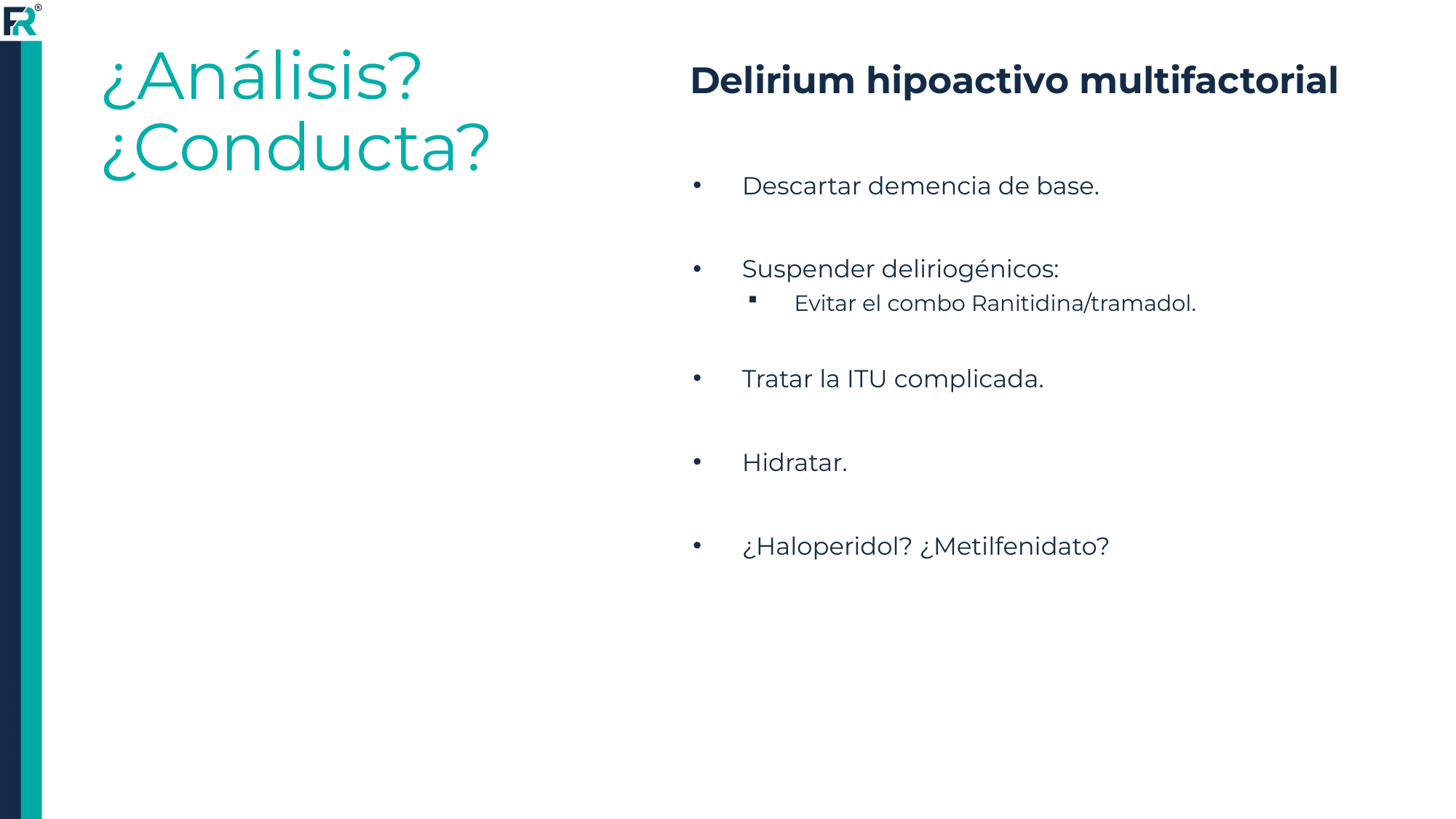

# ¿Análisis? ¿Conducta?
Delirium hipoactivo multifactorial

Descartar demencia de base.

Suspender deliriogénicos:
Evitar el combo Ranitidina/tramadol.

Tratar la ITU complicada.

Hidratar.

¿Haloperidol? ¿Metilfenidato?